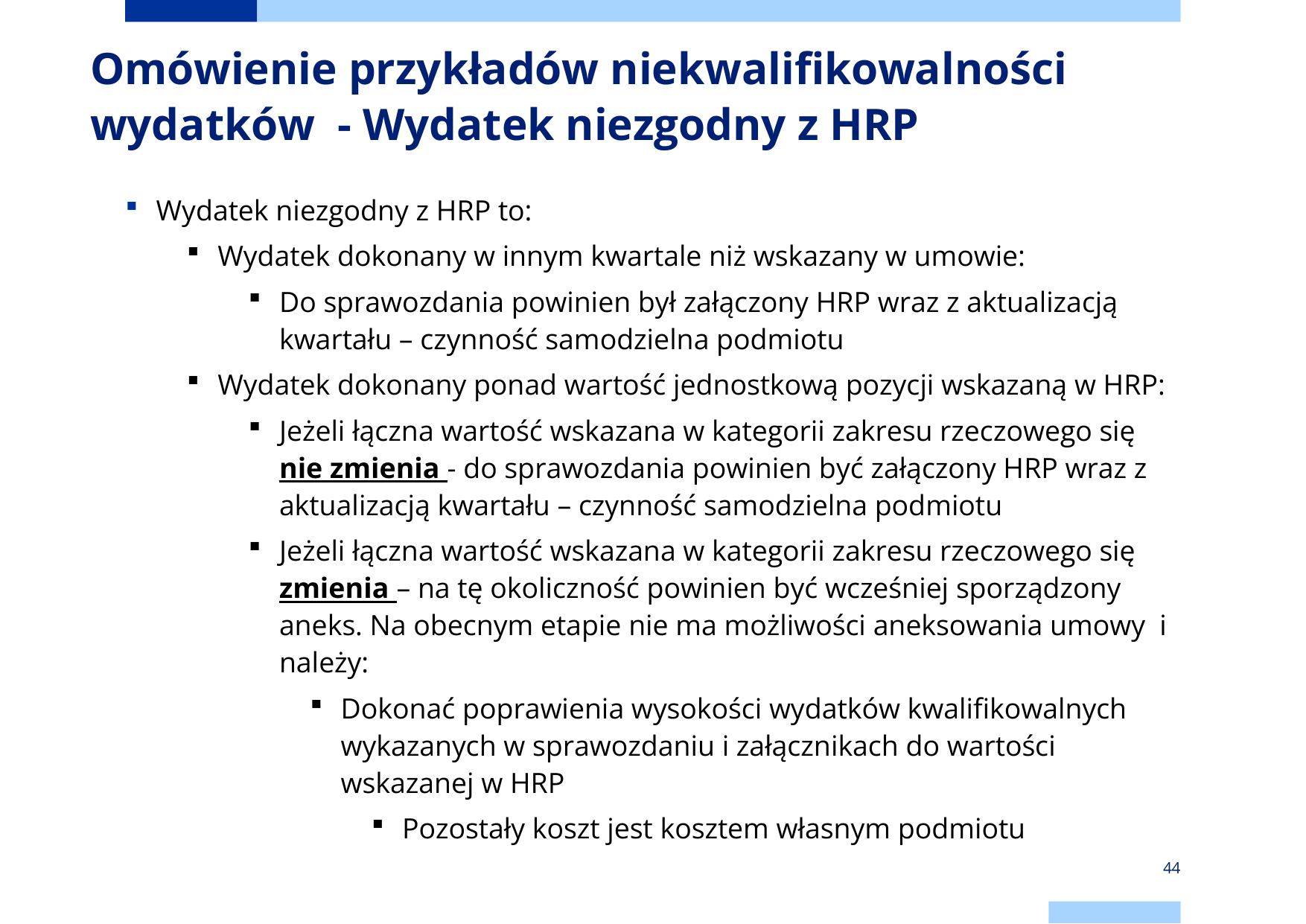

# Omówienie przykładów niekwalifikowalności wydatków  - Wydatek niezgodny z HRP
Wydatek niezgodny z HRP to:
Wydatek dokonany w innym kwartale niż wskazany w umowie:
Do sprawozdania powinien był załączony HRP wraz z aktualizacją kwartału – czynność samodzielna podmiotu
Wydatek dokonany ponad wartość jednostkową pozycji wskazaną w HRP:
Jeżeli łączna wartość wskazana w kategorii zakresu rzeczowego się nie zmienia - do sprawozdania powinien być załączony HRP wraz z aktualizacją kwartału – czynność samodzielna podmiotu
Jeżeli łączna wartość wskazana w kategorii zakresu rzeczowego się zmienia – na tę okoliczność powinien być wcześniej sporządzony aneks. Na obecnym etapie nie ma możliwości aneksowania umowy  i należy:
Dokonać poprawienia wysokości wydatków kwalifikowalnych wykazanych w sprawozdaniu i załącznikach do wartości wskazanej w HRP
Pozostały koszt jest kosztem własnym podmiotu
44